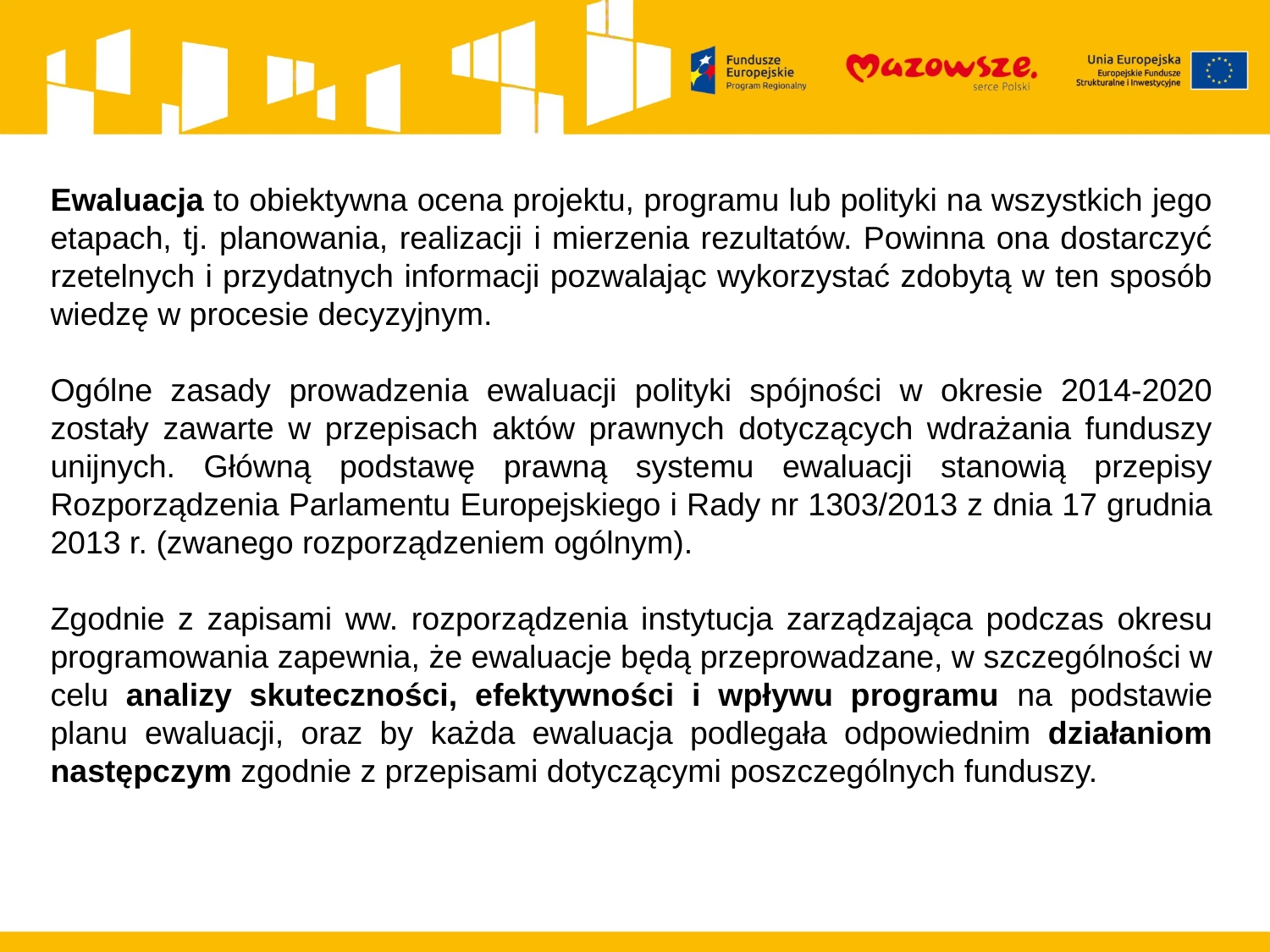

Ewaluacja to obiektywna ocena projektu, programu lub polityki na wszystkich jego etapach, tj. planowania, realizacji i mierzenia rezultatów. Powinna ona dostarczyć rzetelnych i przydatnych informacji pozwalając wykorzystać zdobytą w ten sposób wiedzę w procesie decyzyjnym.

Ogólne zasady prowadzenia ewaluacji polityki spójności w okresie 2014-2020 zostały zawarte w przepisach aktów prawnych dotyczących wdrażania funduszy unijnych. Główną podstawę prawną systemu ewaluacji stanowią przepisy Rozporządzenia Parlamentu Europejskiego i Rady nr 1303/2013 z dnia 17 grudnia 2013 r. (zwanego rozporządzeniem ogólnym).

Zgodnie z zapisami ww. rozporządzenia instytucja zarządzająca podczas okresu programowania zapewnia, że ewaluacje będą przeprowadzane, w szczególności w celu analizy skuteczności, efektywności i wpływu programu na podstawie planu ewaluacji, oraz by każda ewaluacja podlegała odpowiednim działaniom następczym zgodnie z przepisami dotyczącymi poszczególnych funduszy.